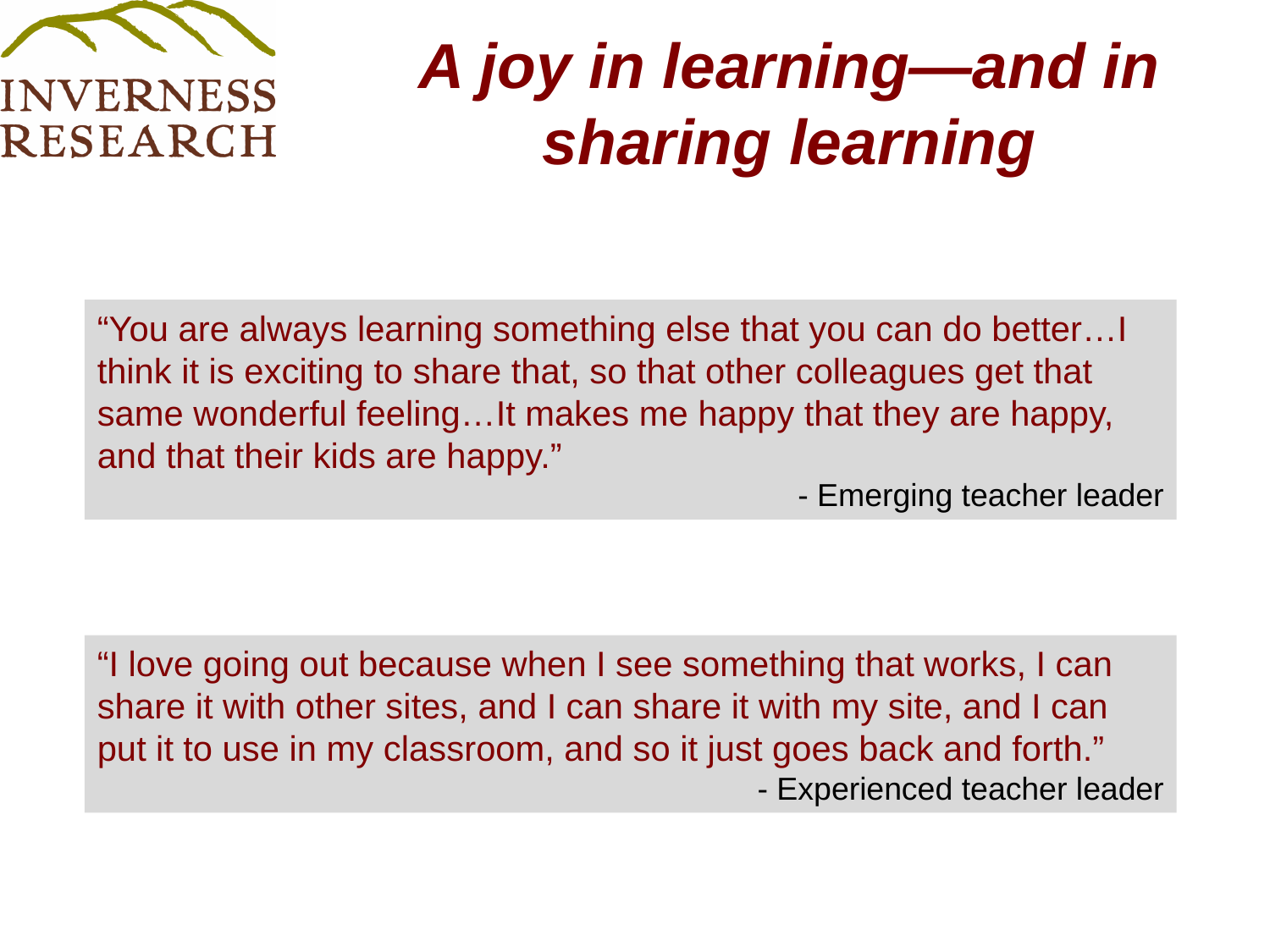

# A joy in learning—and in sharing learning
“You are always learning something else that you can do better…I think it is exciting to share that, so that other colleagues get that same wonderful feeling…It makes me happy that they are happy, and that their kids are happy.”
				- Emerging teacher leader
“I love going out because when I see something that works, I can share it with other sites, and I can share it with my site, and I can put it to use in my classroom, and so it just goes back and forth.”
- Experienced teacher leader